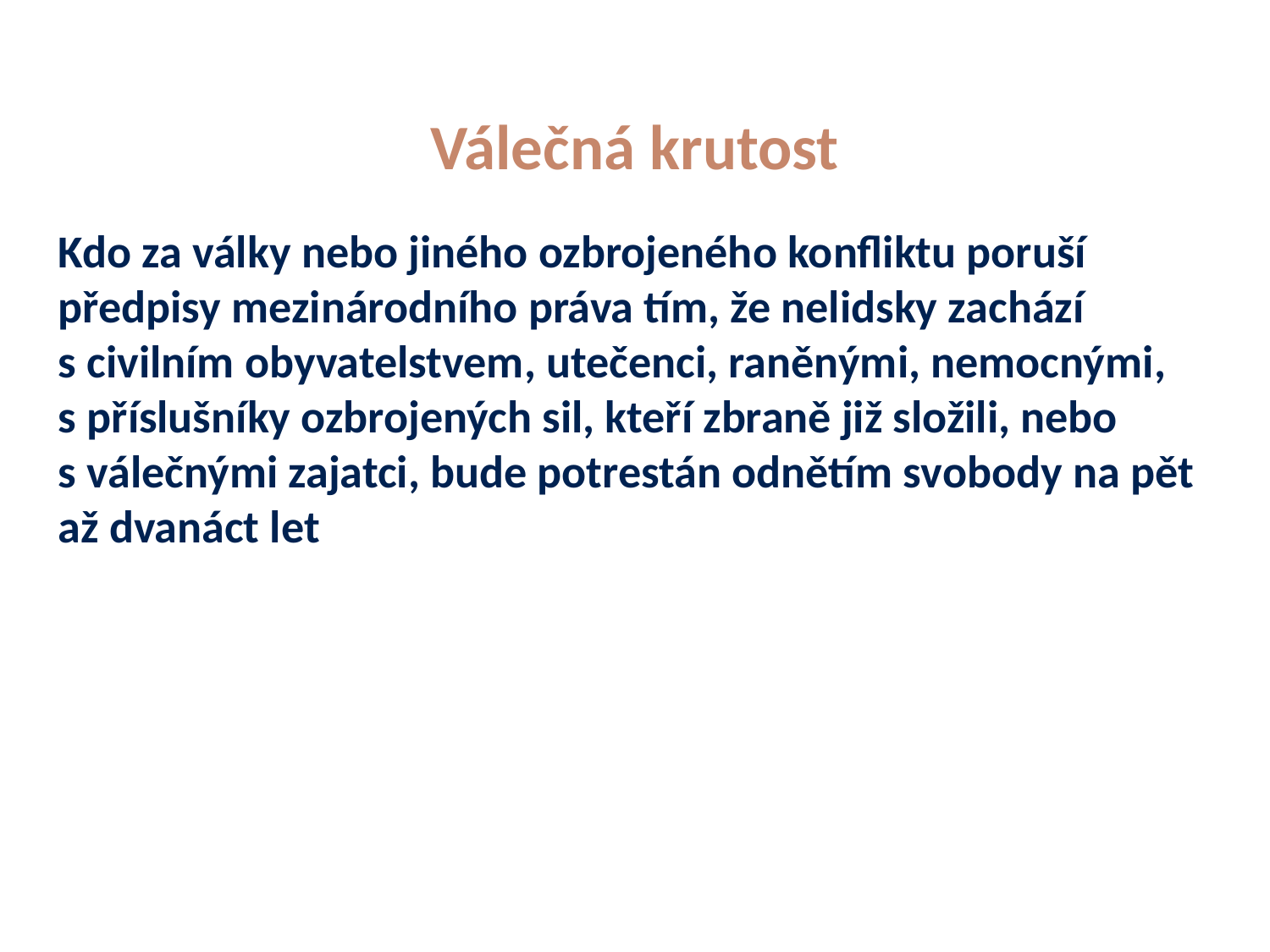

# Válečná krutost
Kdo za války nebo jiného ozbrojeného konfliktu poruší předpisy mezinárodního práva tím, že nelidsky zachází s civilním obyvatelstvem, utečenci, raněnými, nemocnými, s příslušníky ozbrojených sil, kteří zbraně již složili, nebo s válečnými zajatci, bude potrestán odnětím svobody na pět až dvanáct let